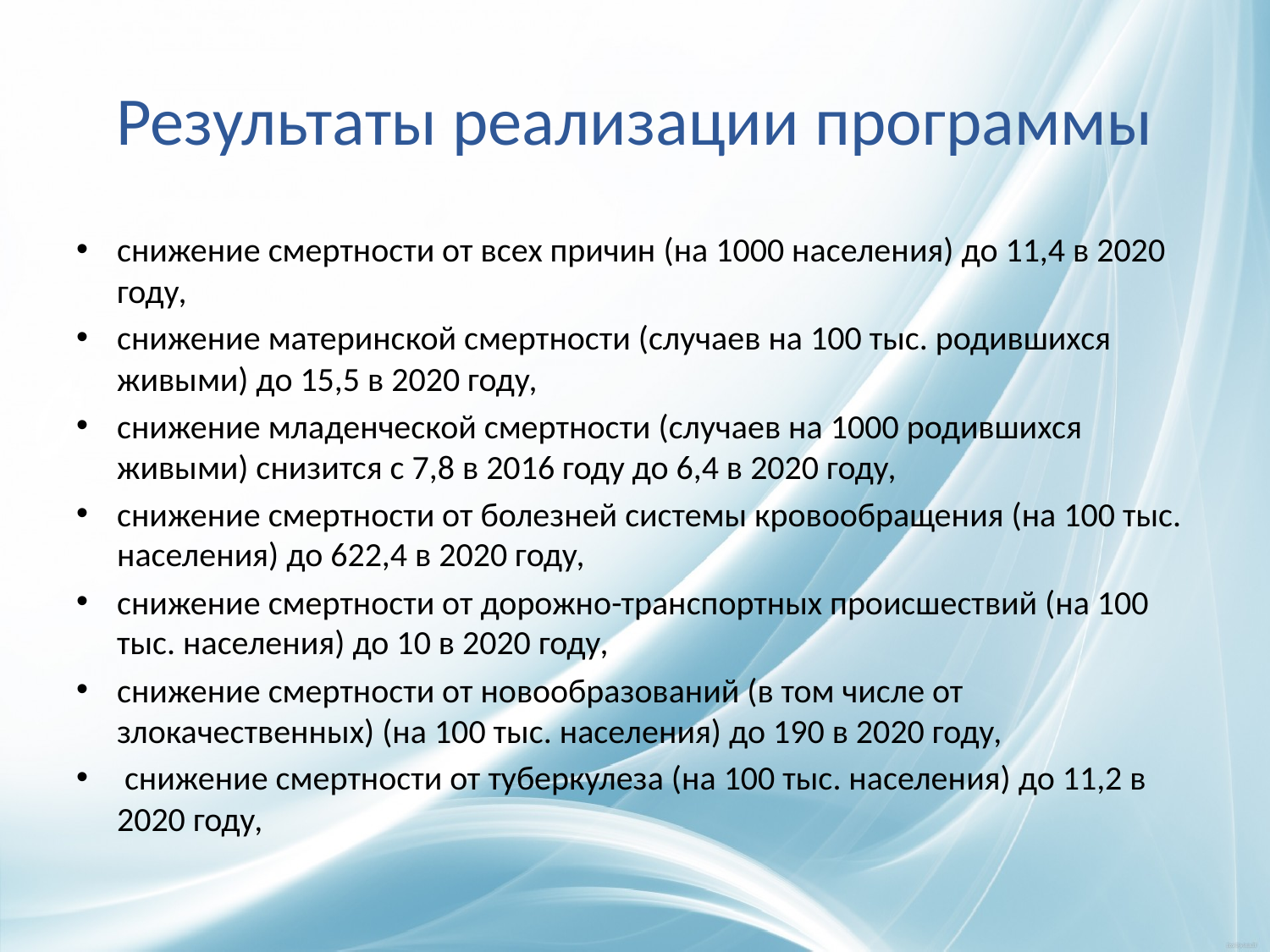

# Результаты реализации программы
снижение смертности от всех причин (на 1000 населения) до 11,4 в 2020 году,
снижение материнской смертности (случаев на 100 тыс. родившихся живыми) до 15,5 в 2020 году,
снижение младенческой смертности (случаев на 1000 родившихся живыми) снизится с 7,8 в 2016 году до 6,4 в 2020 году,
снижение смертности от болезней системы кровообращения (на 100 тыс. населения) до 622,4 в 2020 году,
снижение смертности от дорожно-транспортных происшествий (на 100 тыс. населения) до 10 в 2020 году,
снижение смертности от новообразований (в том числе от злокачественных) (на 100 тыс. населения) до 190 в 2020 году,
 снижение смертности от туберкулеза (на 100 тыс. населения) до 11,2 в 2020 году,